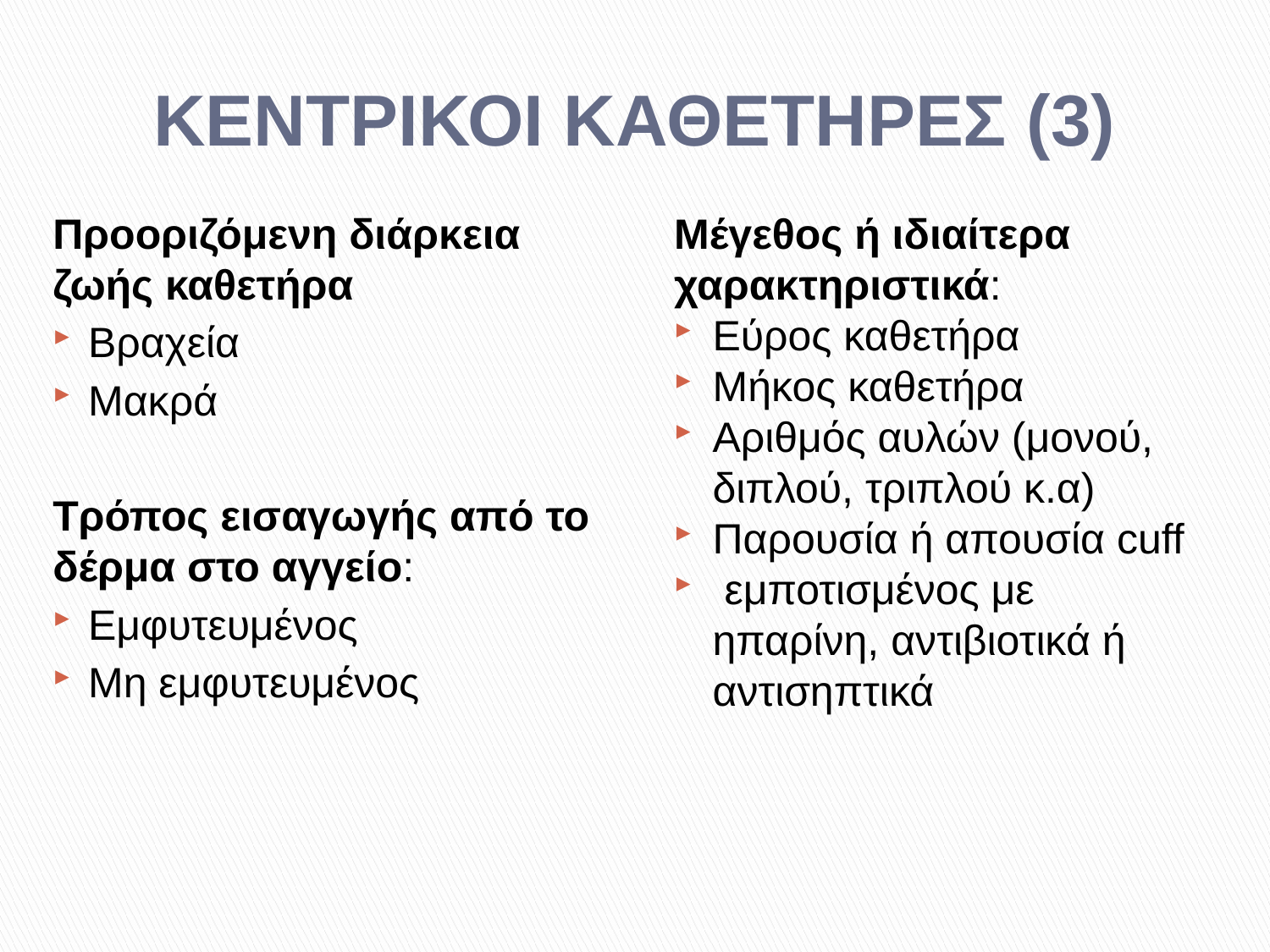

# ΚΕΝΤΡΙΚΟΙ ΚΑΘΕΤΗΡΕΣ (3)
Προοριζόμενη διάρκεια ζωής καθετήρα
Βραχεία
Μακρά

Τρόπος εισαγωγής από το δέρμα στο αγγείο:
Εμφυτευμένος
Μη εμφυτευμένος
Μέγεθος ή ιδιαίτερα χαρακτηριστικά:
Εύρος καθετήρα
Μήκος καθετήρα
Αριθμός αυλών (μονού, διπλού, τριπλού κ.α)
Παρουσία ή απουσία cuff
 εμποτισμένος με ηπαρίνη, αντιβιοτικά ή αντισηπτικά